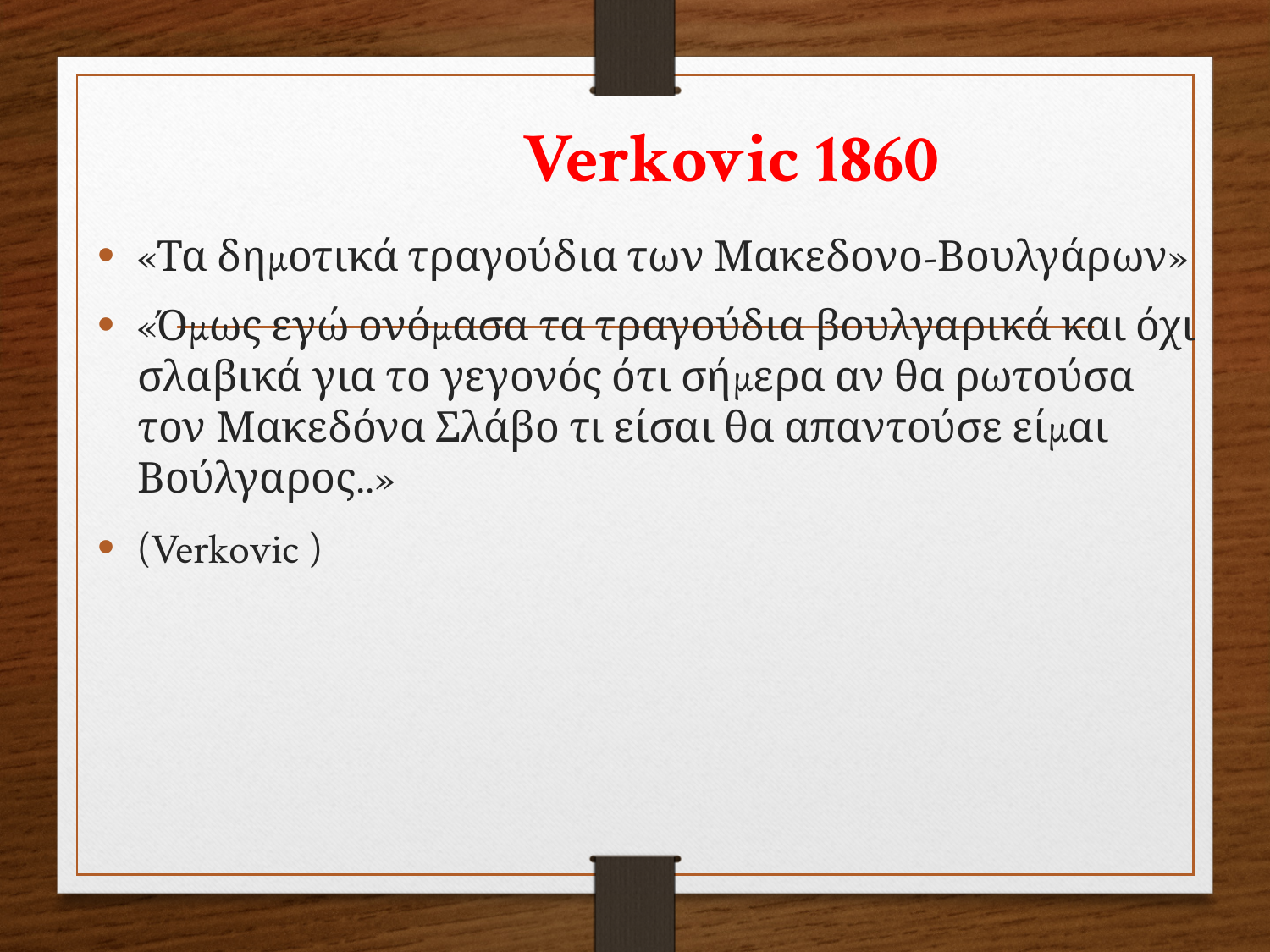

# Verkovic 1860
«Τα δημοτικά τραγούδια των Μακεδονο-Βουλγάρων»
«Όμως εγώ ονόμασα τα τραγούδια βουλγαρικά και όχι σλαβικά για το γεγονός ότι σήμερα αν θα ρωτούσα τον Μακεδόνα Σλάβο τι είσαι θα απαντούσε είμαι Βούλγαρος..»
(Verkovic )